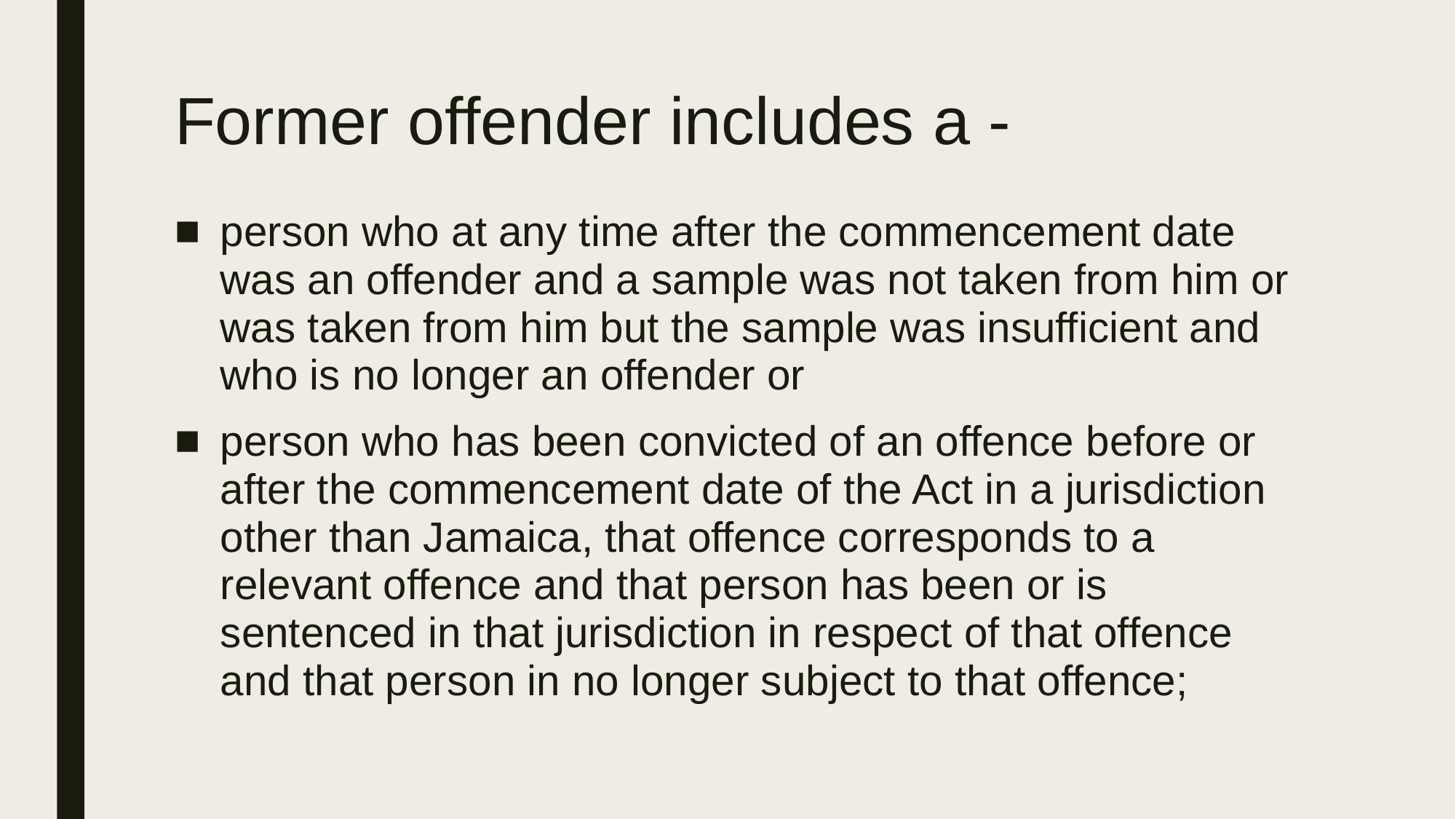

# Former offender includes a -
person who at any time after the commencement date was an offender and a sample was not taken from him or was taken from him but the sample was insufficient and who is no longer an offender or
person who has been convicted of an offence before or after the commencement date of the Act in a jurisdiction other than Jamaica, that offence corresponds to a relevant offence and that person has been or is sentenced in that jurisdiction in respect of that offence and that person in no longer subject to that offence;